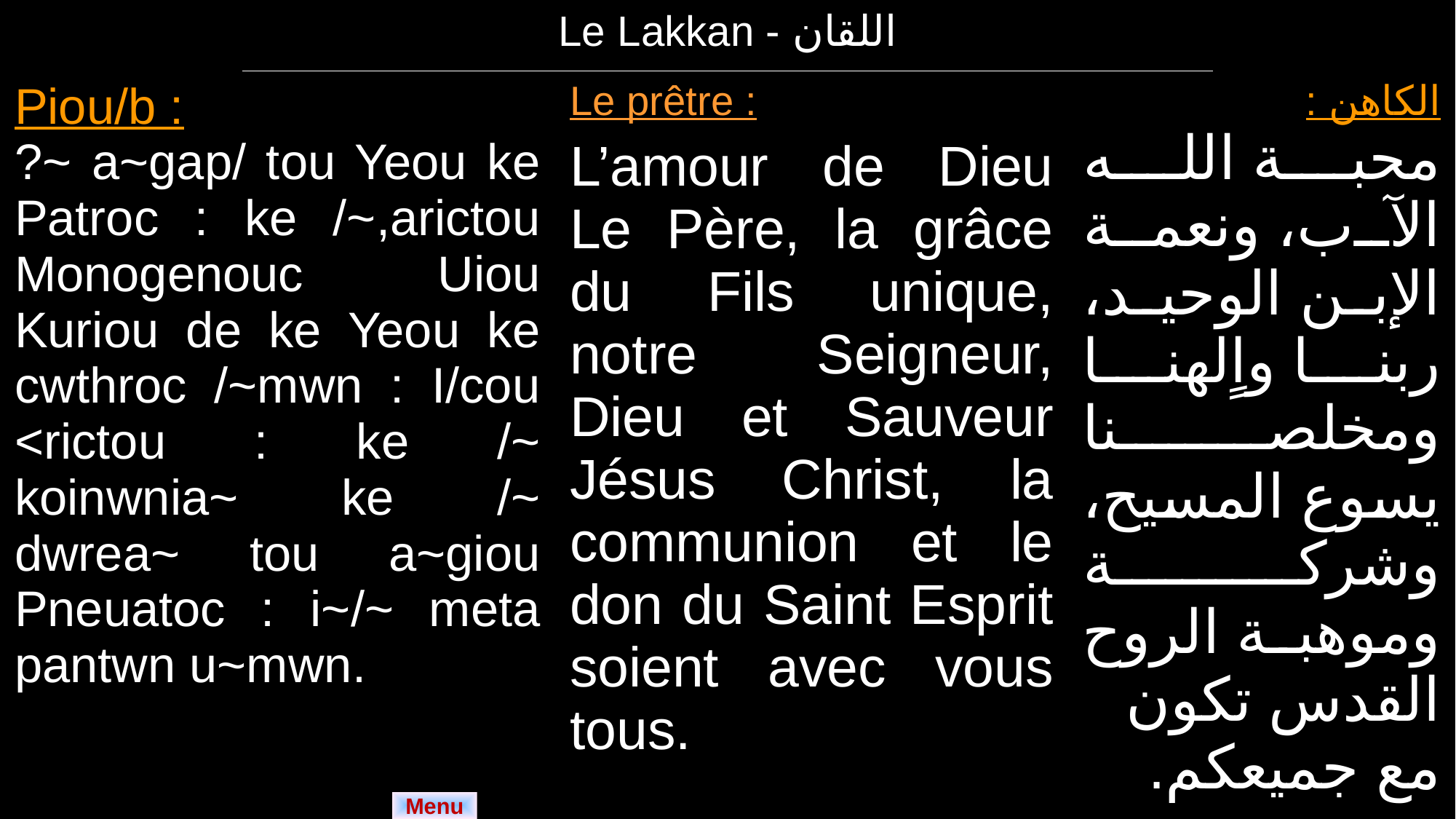

| Le Lakkan - اللقان |
| --- |
| Piou/b : ?~ a~gap/ tou Yeou ke Patroc : ke /~,arictou Monogenouc Uiou Kuriou de ke Yeou ke cwthroc /~mwn : I/cou <rictou : ke /~ koinwnia~ ke /~ dwrea~ tou a~giou Pneuatoc : i~/~ meta pantwn u~mwn. | Le prêtre : L’amour de Dieu Le Père, la grâce du Fils unique, notre Seigneur, Dieu et Sauveur Jésus Christ, la communion et le don du Saint Esprit soient avec vous tous. | الكاهن : محبة الله الآب، ونعمة الإبن الوحيد، ربنا واٍلهنا ومخلصنا يسوع المسيح، وشركة وموهبة الروح القدس تكون مع جميعكم. |
| --- | --- | --- |